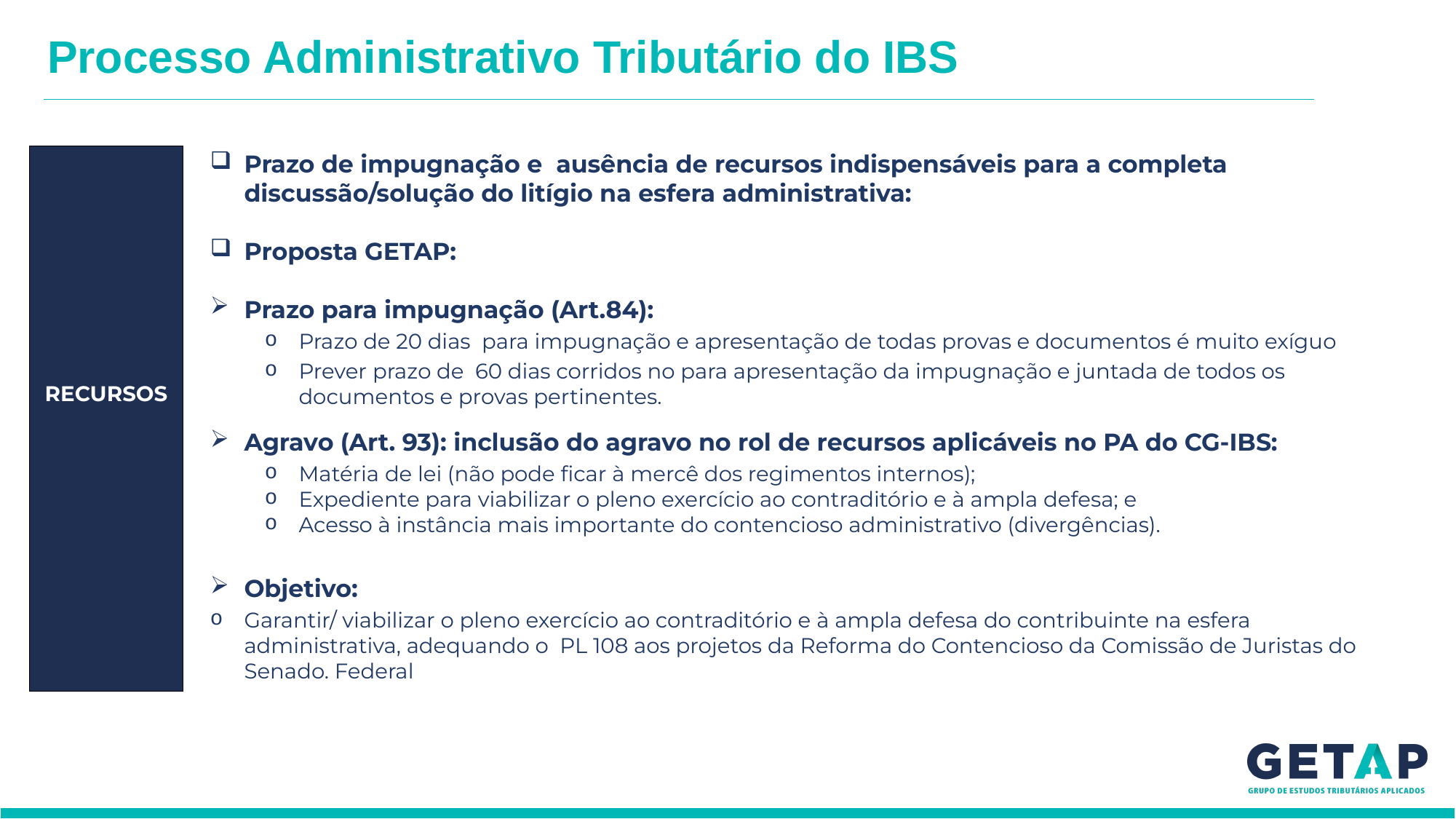

Processo Administrativo Tributário do IBS
Prazo de impugnação e  ausência de recursos indispensáveis para a completa discussão/solução do litígio na esfera administrativa:

Proposta GETAP:

Prazo para impugnação (Art.84):
Prazo de 20 dias  para impugnação e apresentação de todas provas e documentos é muito exíguo
Prever prazo de  60 dias corridos no para apresentação da impugnação e juntada de todos os documentos e provas pertinentes.
Agravo (Art. 93): inclusão do agravo no rol de recursos aplicáveis no PA do CG-IBS:
Matéria de lei (não pode ficar à mercê dos regimentos internos);
Expediente para viabilizar o pleno exercício ao contraditório e à ampla defesa; e
Acesso à instância mais importante do contencioso administrativo (divergências).

Objetivo:
Garantir/ viabilizar o pleno exercício ao contraditório e à ampla defesa do contribuinte na esfera administrativa, adequando o  PL 108 aos projetos da Reforma do Contencioso da Comissão de Juristas do Senado. Federal

RECURSOS